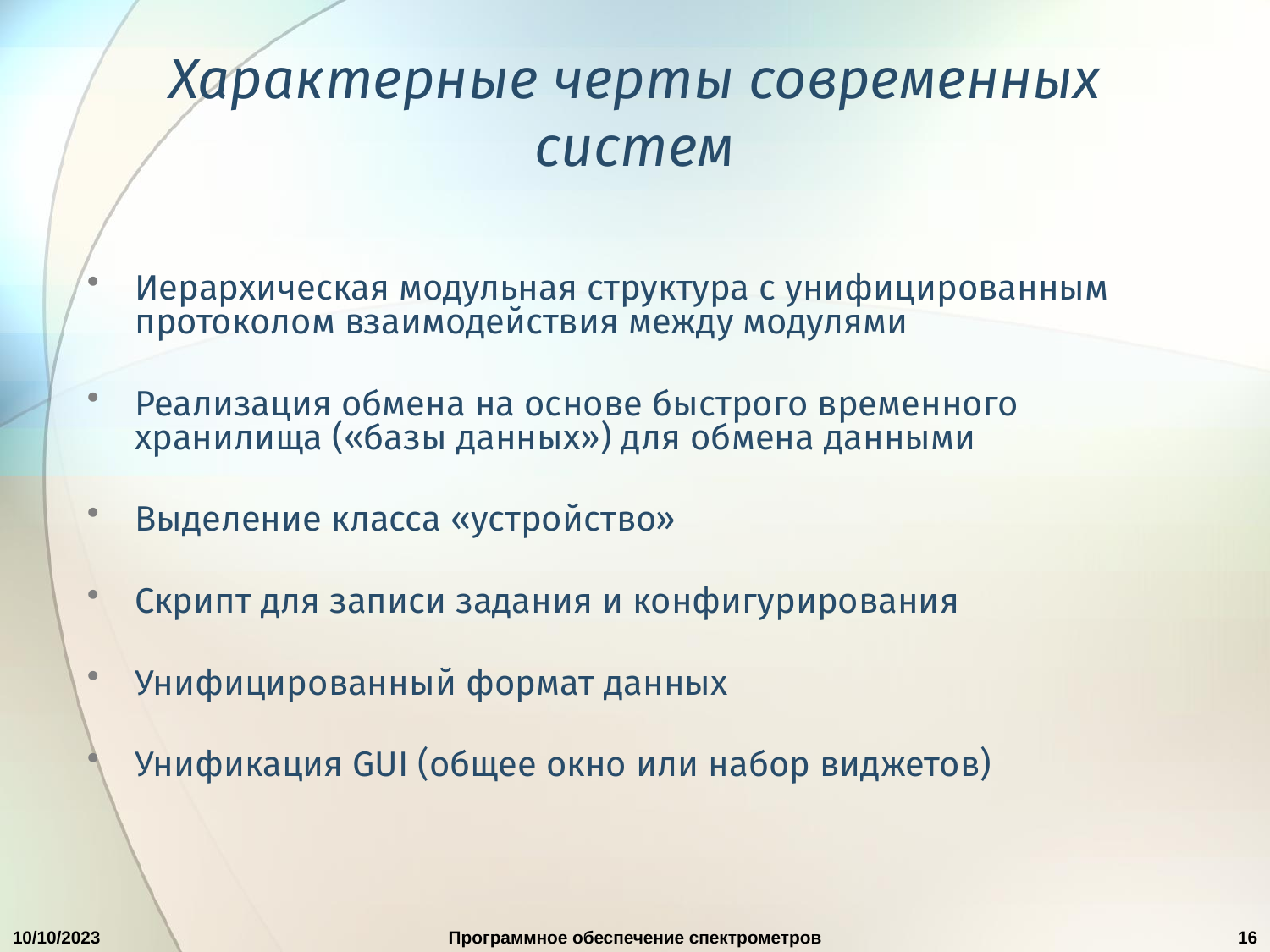

# Характерные черты современных систем
Иерархическая модульная структура с унифицированным протоколом взаимодействия между модулями

Реализация обмена на основе быстрого временного хранилища («базы данных») для обмена данными

Выделение класса «устройство»

Скрипт для записи задания и конфигурирования

Унифицированный формат данных

Унификация GUI (общее окно или набор виджетов)
10/10/2023
Программное обеспечение спектрометров
16